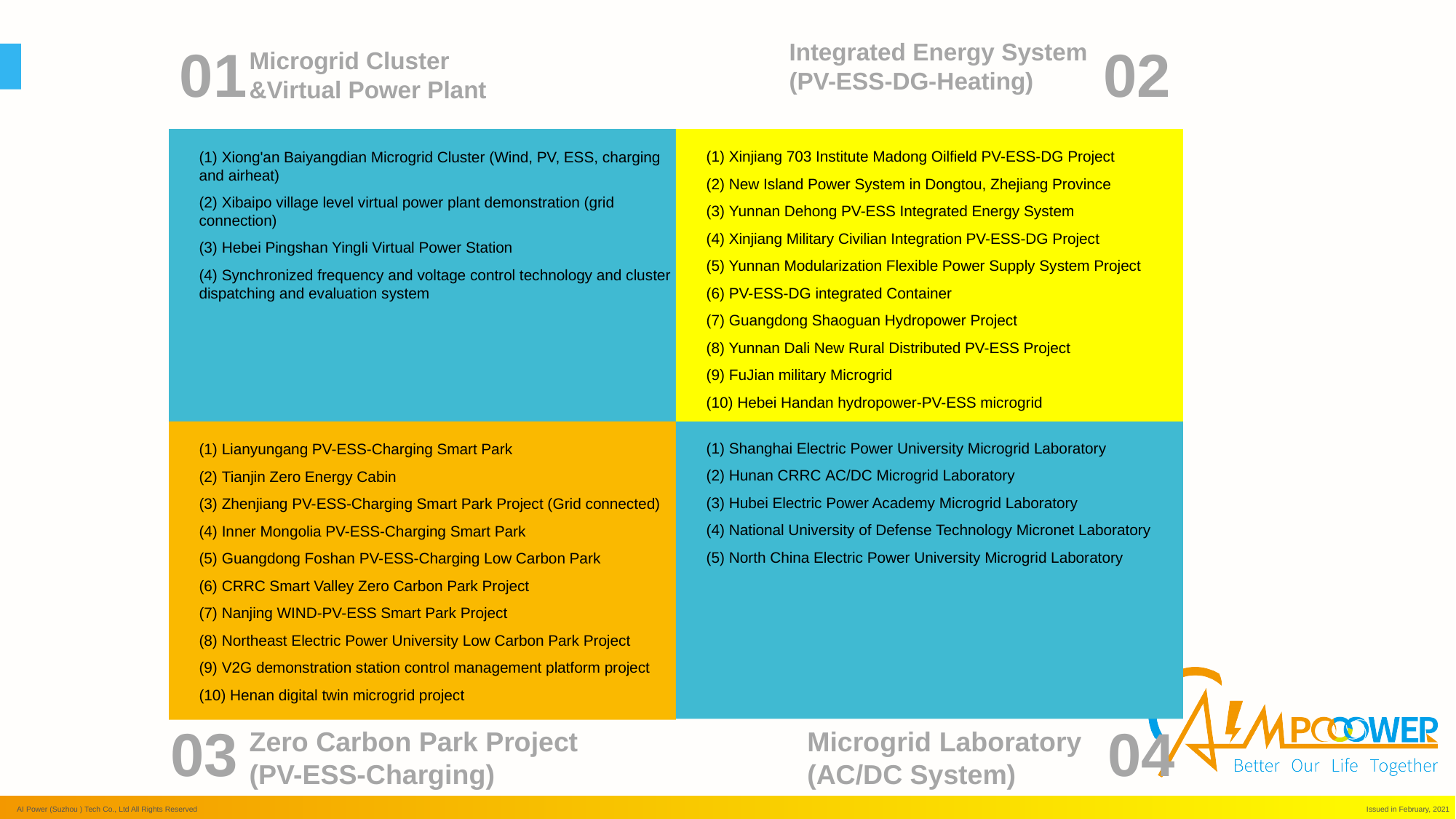

01
Integrated Energy System
(PV-ESS-DG-Heating)
02
Microgrid Cluster
&Virtual Power Plant

(1) Xinjiang 703 Institute Madong Oilfield PV-ESS-DG Project
(2) New Island Power System in Dongtou, Zhejiang Province
(3) Yunnan Dehong PV-ESS Integrated Energy System
(4) Xinjiang Military Civilian Integration PV-ESS-DG Project
(5) Yunnan Modularization Flexible Power Supply System Project
(6) PV-ESS-DG integrated Container
(7) Guangdong Shaoguan Hydropower Project
(8) Yunnan Dali New Rural Distributed PV-ESS Project
(9) FuJian military Microgrid
(10) Hebei Handan hydropower-PV-ESS microgrid

(1) Xiong'an Baiyangdian Microgrid Cluster (Wind, PV, ESS, charging and airheat)
(2) Xibaipo village level virtual power plant demonstration (grid connection)
(3) Hebei Pingshan Yingli Virtual Power Station
(4) Synchronized frequency and voltage control technology and cluster dispatching and evaluation system

(1) Shanghai Electric Power University Microgrid Laboratory
(2) Hunan CRRC AC/DC Microgrid Laboratory
(3) Hubei Electric Power Academy Microgrid Laboratory
(4) National University of Defense Technology Micronet Laboratory
(5) North China Electric Power University Microgrid Laboratory

(1) Lianyungang PV-ESS-Charging Smart Park
(2) Tianjin Zero Energy Cabin
(3) Zhenjiang PV-ESS-Charging Smart Park Project (Grid connected)
(4) Inner Mongolia PV-ESS-Charging Smart Park
(5) Guangdong Foshan PV-ESS-Charging Low Carbon Park
(6) CRRC Smart Valley Zero Carbon Park Project
(7) Nanjing WIND-PV-ESS Smart Park Project
(8) Northeast Electric Power University Low Carbon Park Project
(9) V2G demonstration station control management platform project
(10) Henan digital twin microgrid project

03
04
Zero Carbon Park Project
(PV-ESS-Charging)

Microgrid Laboratory
(AC/DC System)

3